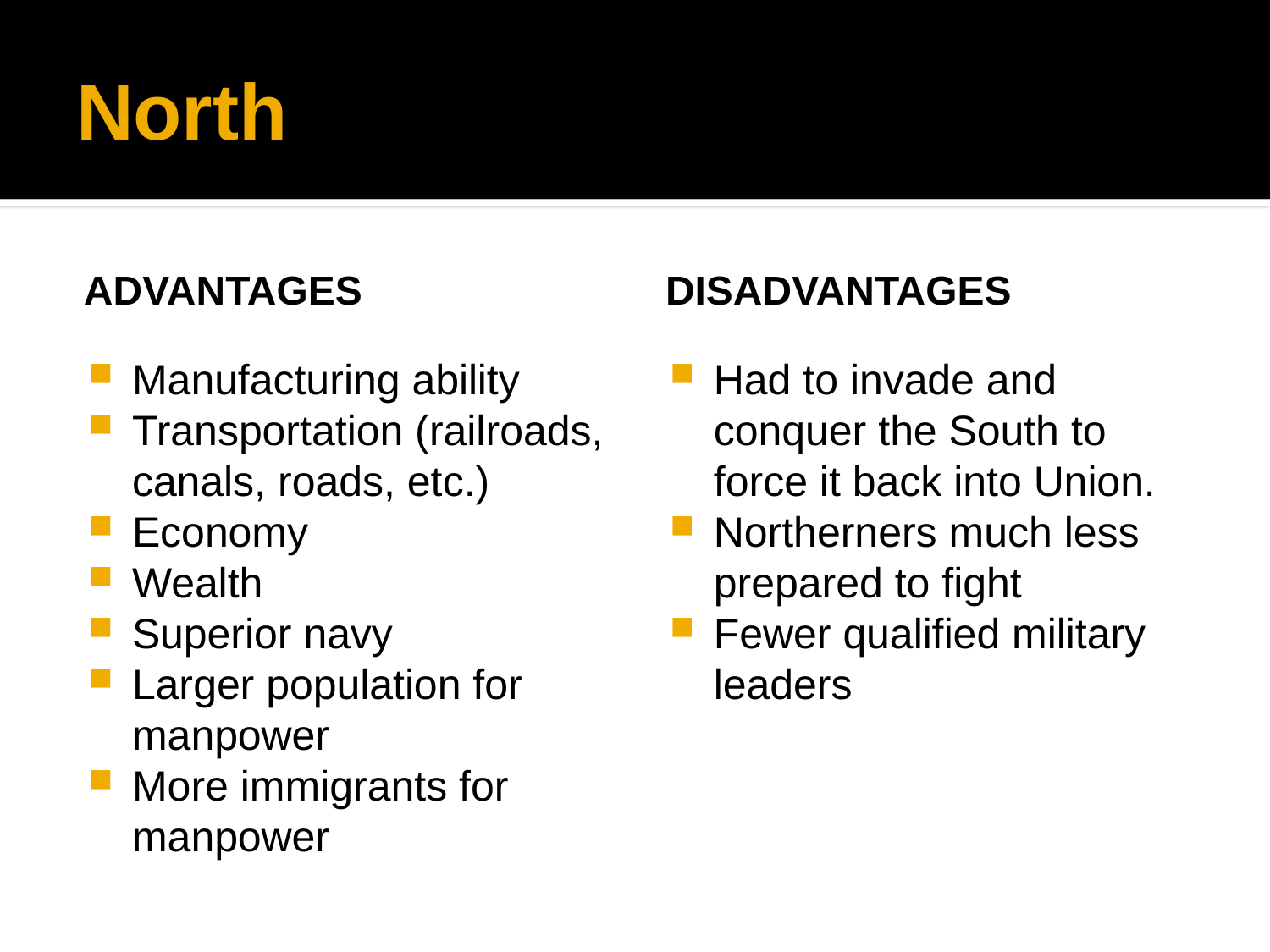

# North
Advantages
Disadvantages
Manufacturing ability
Transportation (railroads, canals, roads, etc.)
Economy
Wealth
Superior navy
Larger population for manpower
More immigrants for manpower
Had to invade and conquer the South to force it back into Union.
Northerners much less prepared to fight
Fewer qualified military leaders